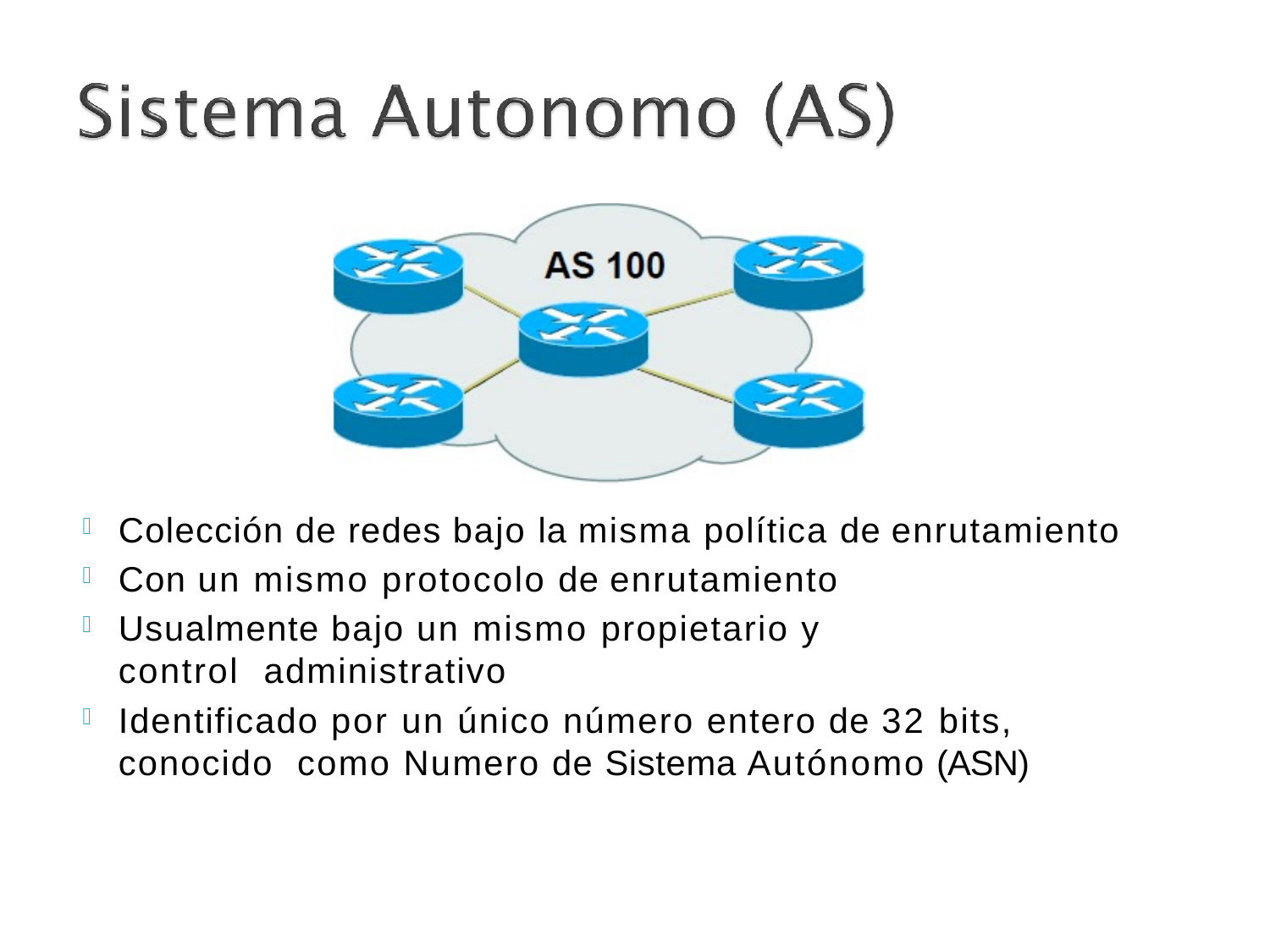

Colección de redes bajo la misma política de enrutamiento
Con un mismo protocolo de enrutamiento
Usualmente bajo un mismo propietario y control  administrativo
Identificado por un único número entero de 32 bits, conocido  como Numero de Sistema Autónomo (ASN)